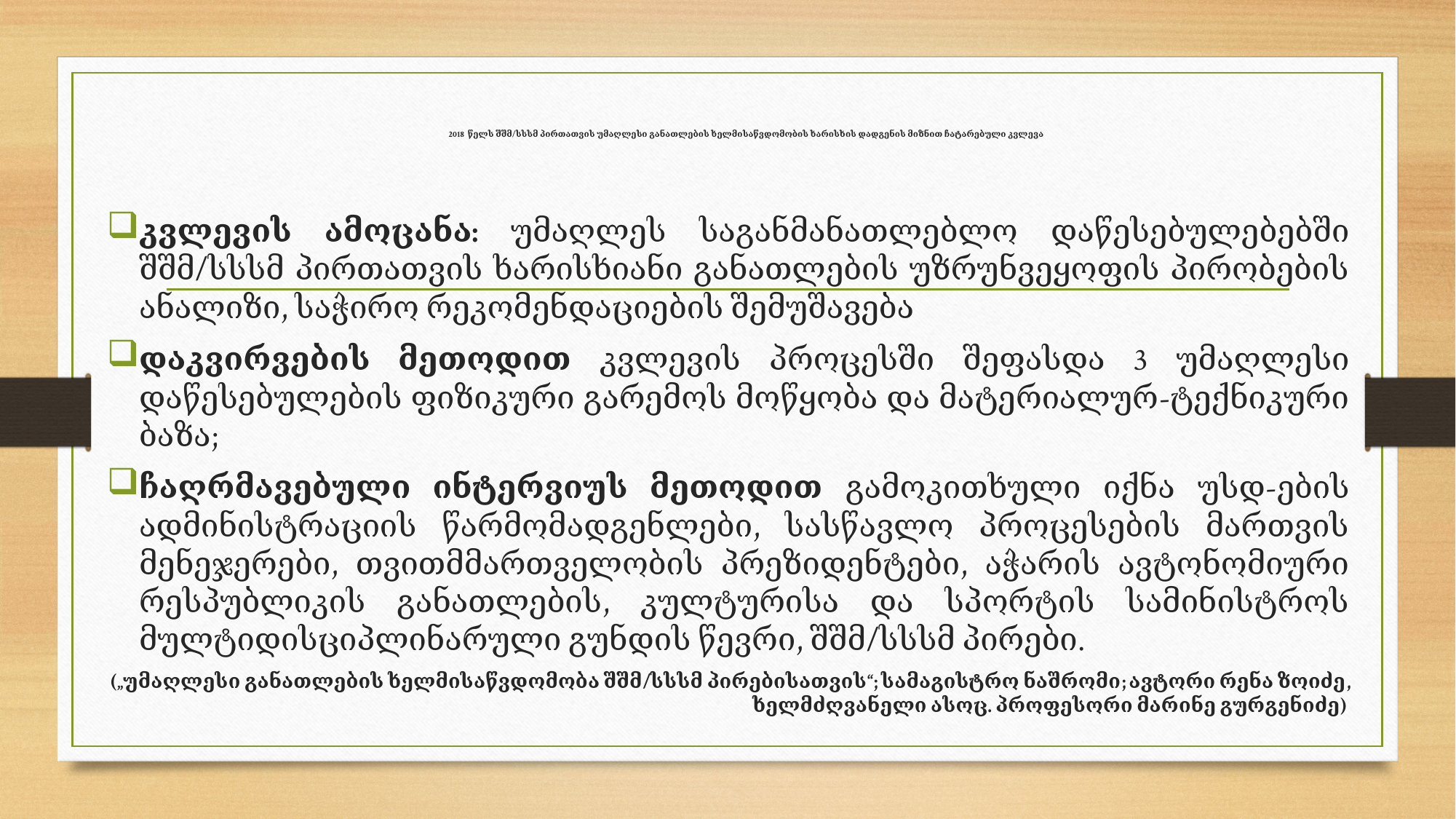

# 2018  წელს შშმ/სსსმ პირთათვის უმაღლესი განათლების ხელმისაწვდომობის ხარისხის დადგენის მიზნით ჩატარებული კვლევა
კვლევის ამოცანა: უმაღლეს საგანმანათლებლო დაწესებულებებში შშმ/სსსმ პირთათვის ხარისხიანი განათლების უზრუნვეყოფის პირობების ანალიზი, საჭირო რეკომენდაციების შემუშავება
დაკვირვების მეთოდით კვლევის პროცესში შეფასდა 3 უმაღლესი დაწესებულების ფიზიკური გარემოს მოწყობა და მატერიალურ-ტექნიკური ბაზა;
ჩაღრმავებული ინტერვიუს მეთოდით გამოკითხული იქნა უსდ-ების ადმინისტრაციის წარმომადგენლები, სასწავლო პროცესების მართვის მენეჯერები, თვითმმართველობის პრეზიდენტები, აჭარის ავტონომიური რესპუბლიკის განათლების, კულტურისა და სპორტის სამინისტროს მულტიდისციპლინარული გუნდის წევრი, შშმ/სსსმ პირები.
(„უმაღლესი განათლების ხელმისაწვდომობა შშმ/სსსმ პირებისათვის“; სამაგისტრო ნაშრომი; ავტორი რენა ზოიძე, ხელმძღვანელი ასოც. პროფესორი მარინე გურგენიძე)